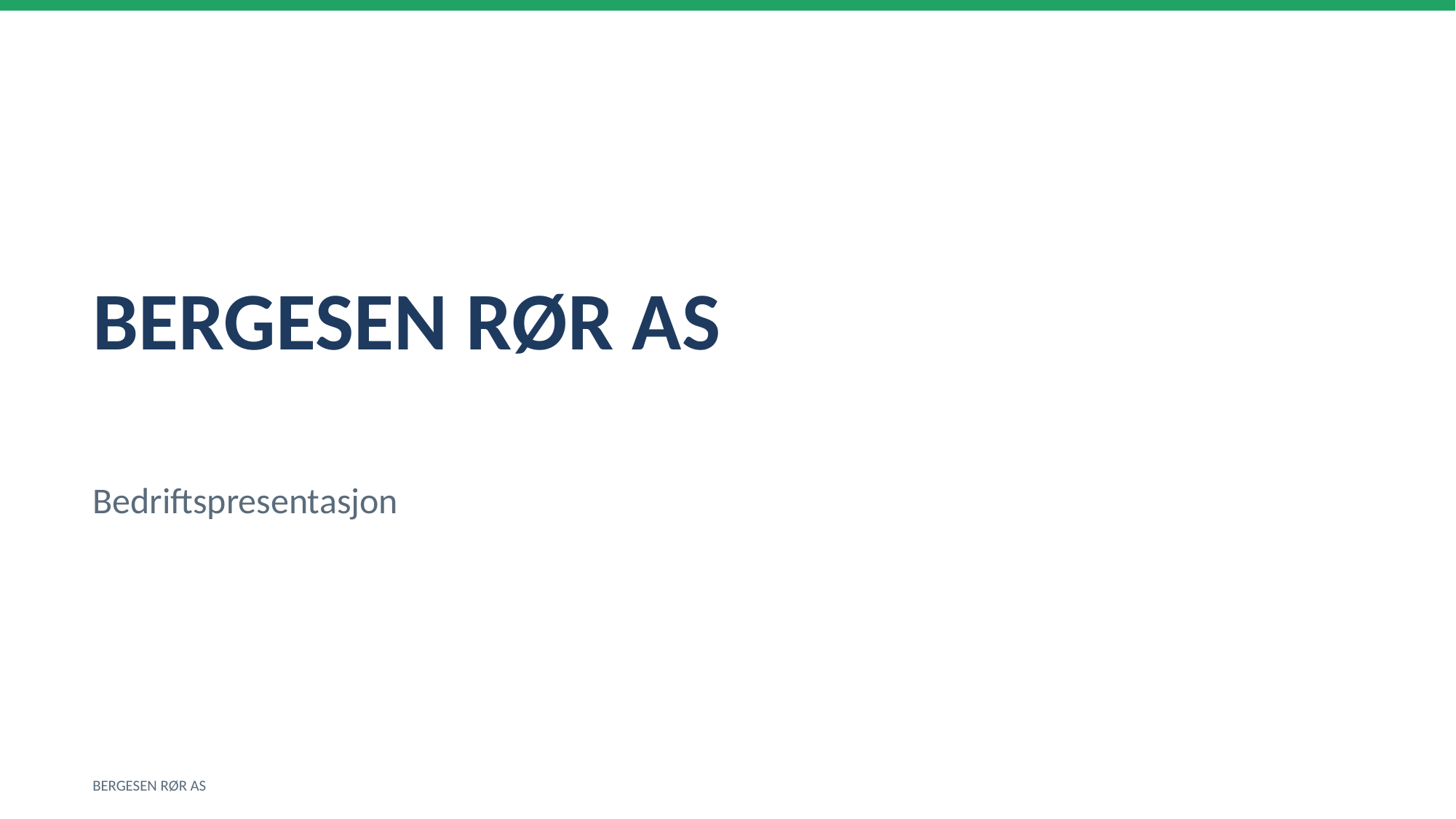

BERGESEN RØR AS
Bedriftspresentasjon
BERGESEN RØR AS